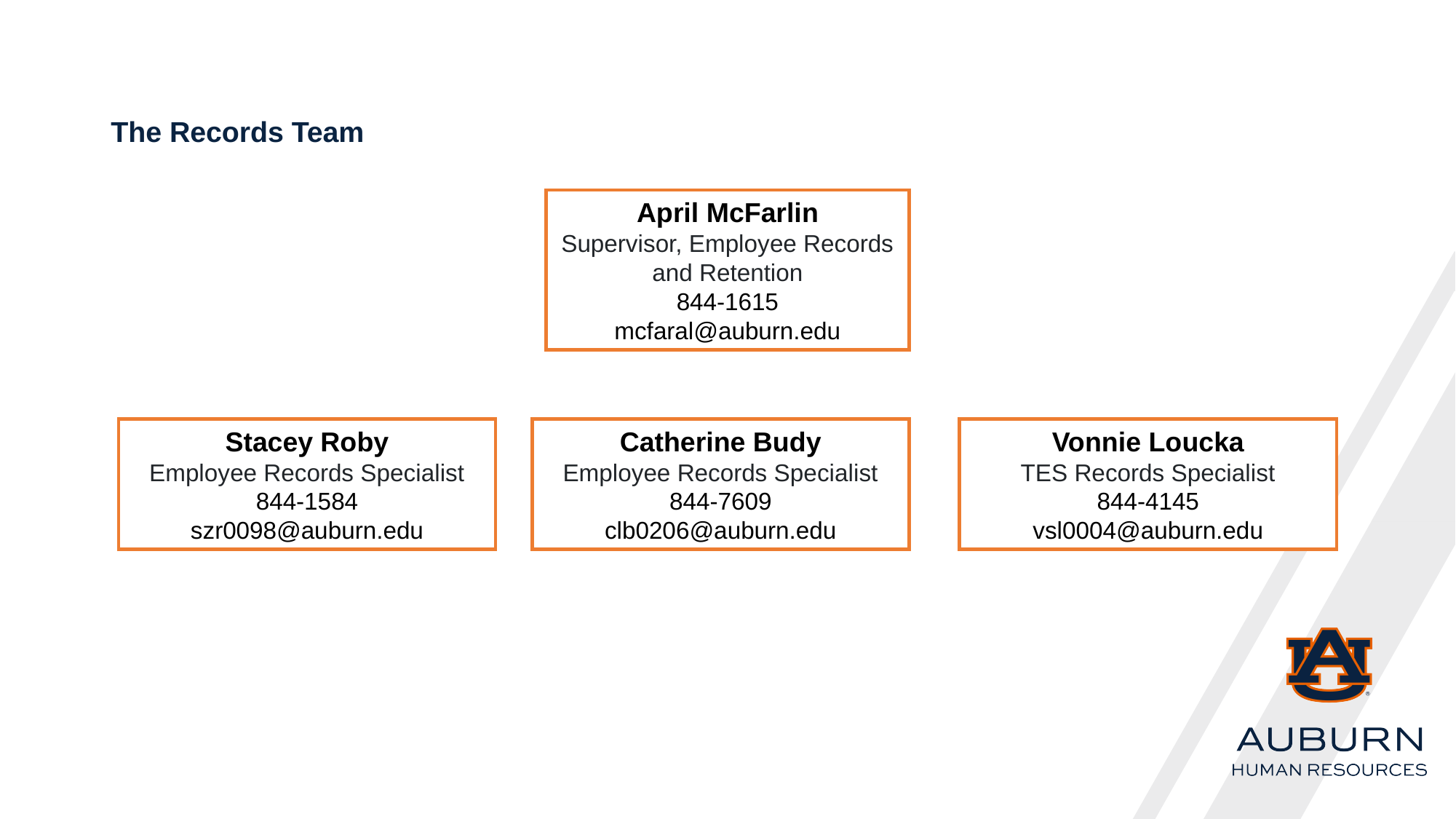

# The Records Team
April McFarlin
Supervisor, Employee Records and Retention
844-1615
mcfaral@auburn.edu
Stacey Roby
Employee Records Specialist
844-1584
szr0098@auburn.edu
Catherine Budy
Employee Records Specialist
844-7609
clb0206@auburn.edu
Vonnie Loucka
TES Records Specialist
844-4145
vsl0004@auburn.edu